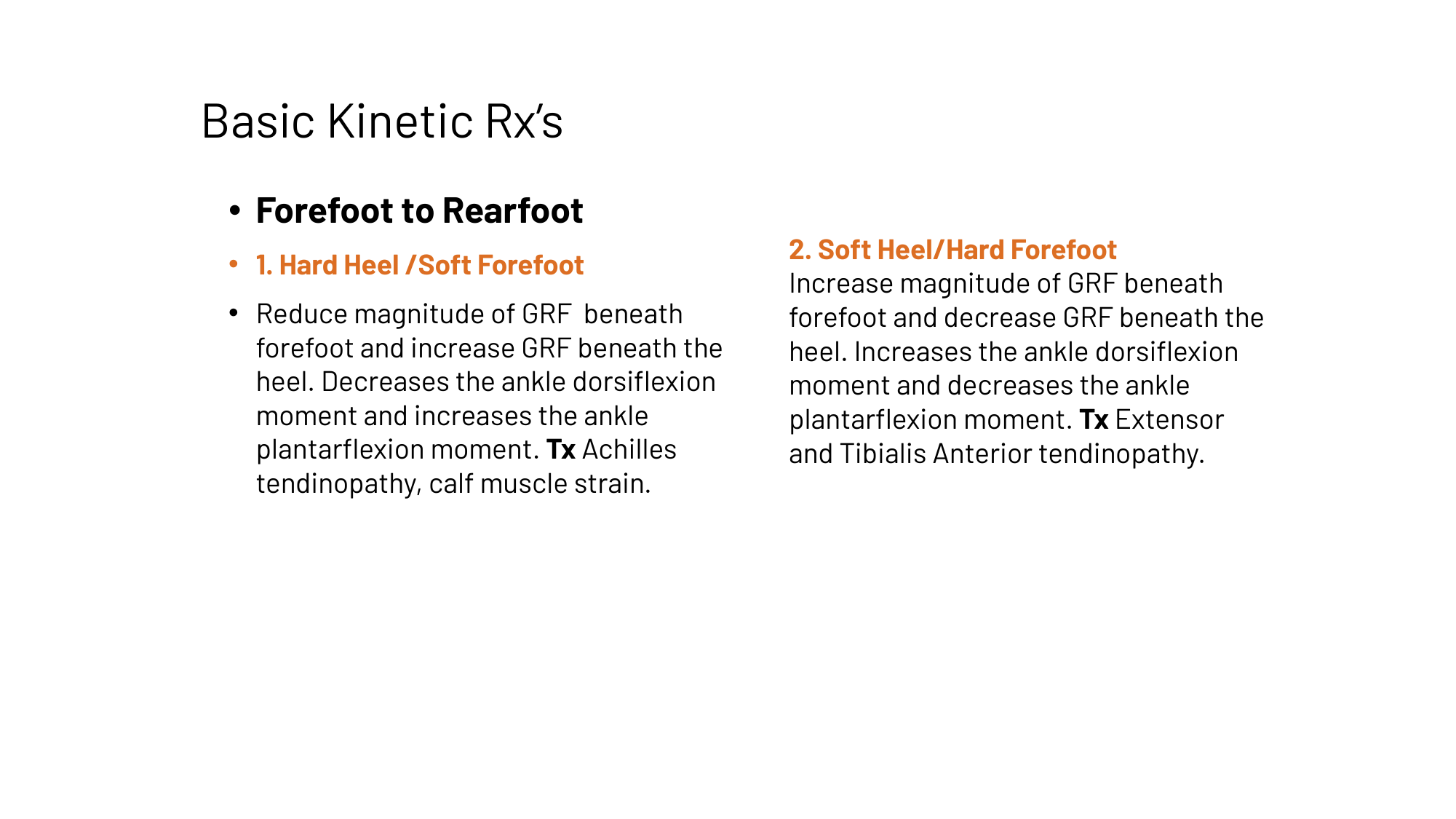

# Basic Kinetic Rx’s
Forefoot to Rearfoot
1. Hard Heel /Soft Forefoot
Reduce magnitude of GRF  beneath forefoot and increase GRF beneath the heel. Decreases the ankle dorsiflexion moment and increases the ankle plantarflexion moment. Tx Achilles tendinopathy, calf muscle strain.

2. Soft Heel/Hard Forefoot
Increase magnitude of GRF beneath forefoot and decrease GRF beneath the heel. Increases the ankle dorsiflexion moment and decreases the ankle plantarflexion moment. Tx Extensor and Tibialis Anterior tendinopathy.